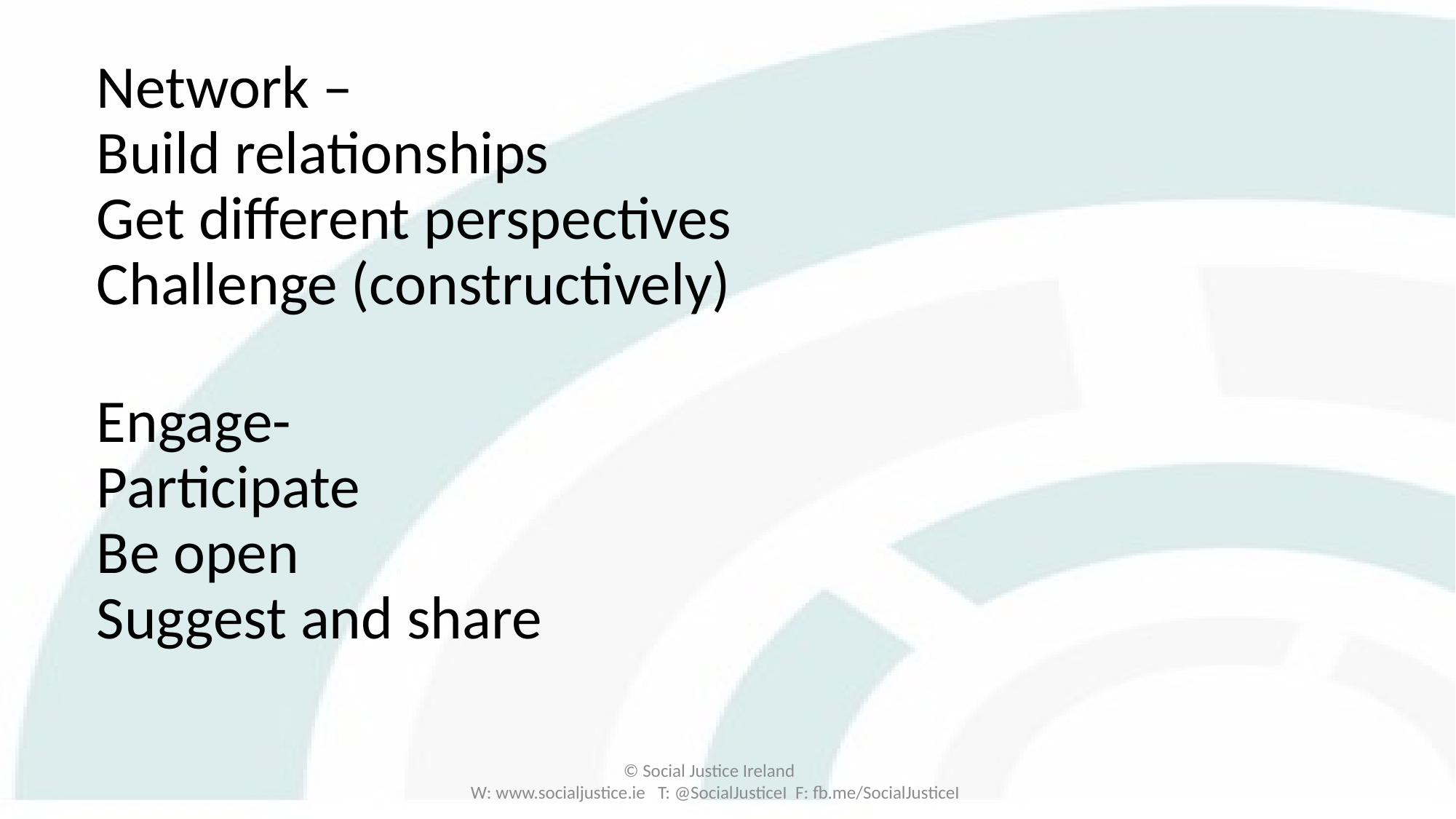

# Network – Build relationships Get different perspectives Challenge (constructively) Engage- Participate Be open Suggest and share
© Social Justice Ireland
W: www.socialjustice.ie   T: @SocialJusticeI  F: fb.me/SocialJusticeI